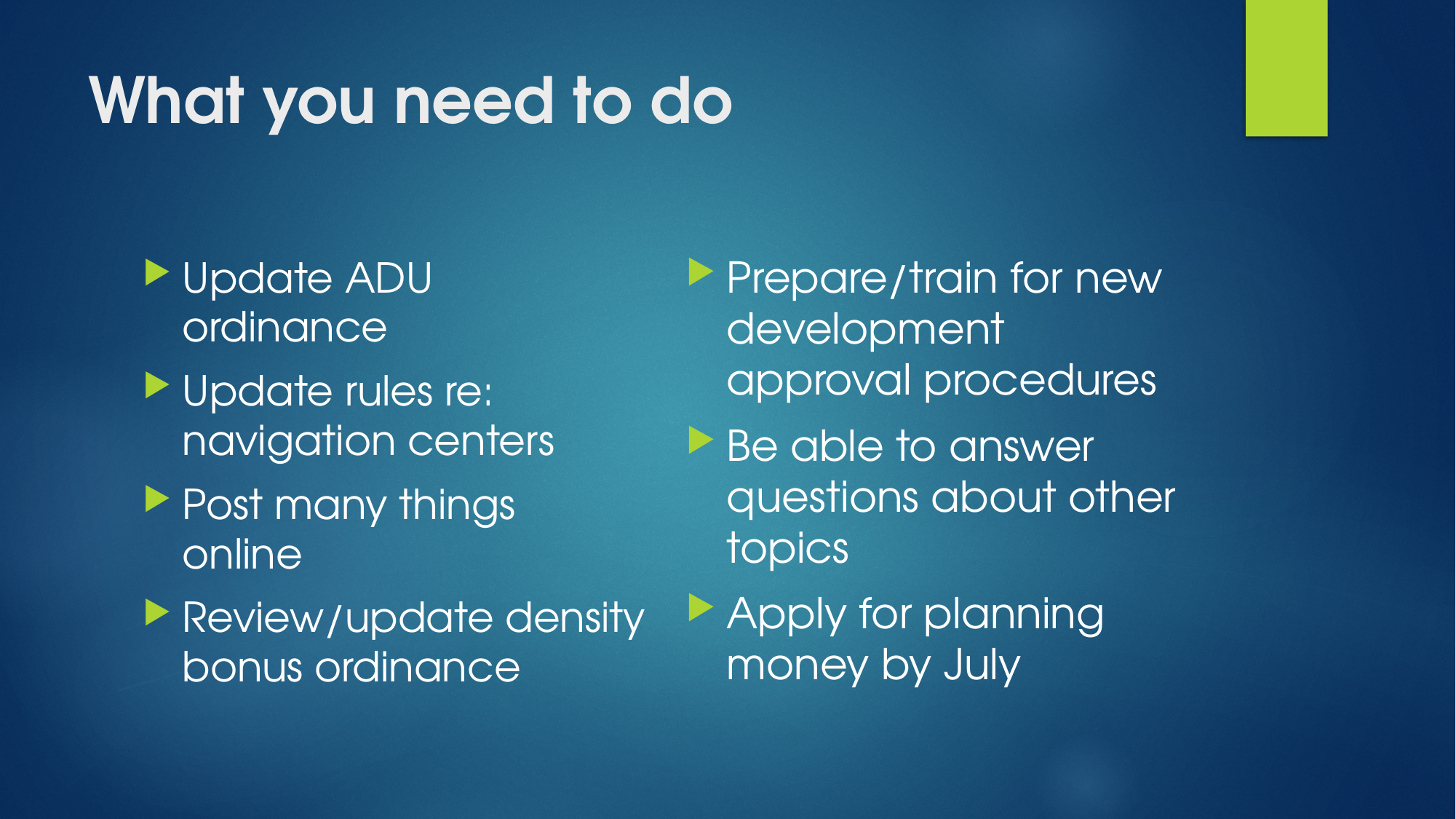

# What you need to do
Prepare/train for new development approval procedures
Be able to answer questions about other topics
Apply for planning money by July
Update ADU ordinance
Update rules re: navigation centers
Post many things online
Review/update density bonus ordinance